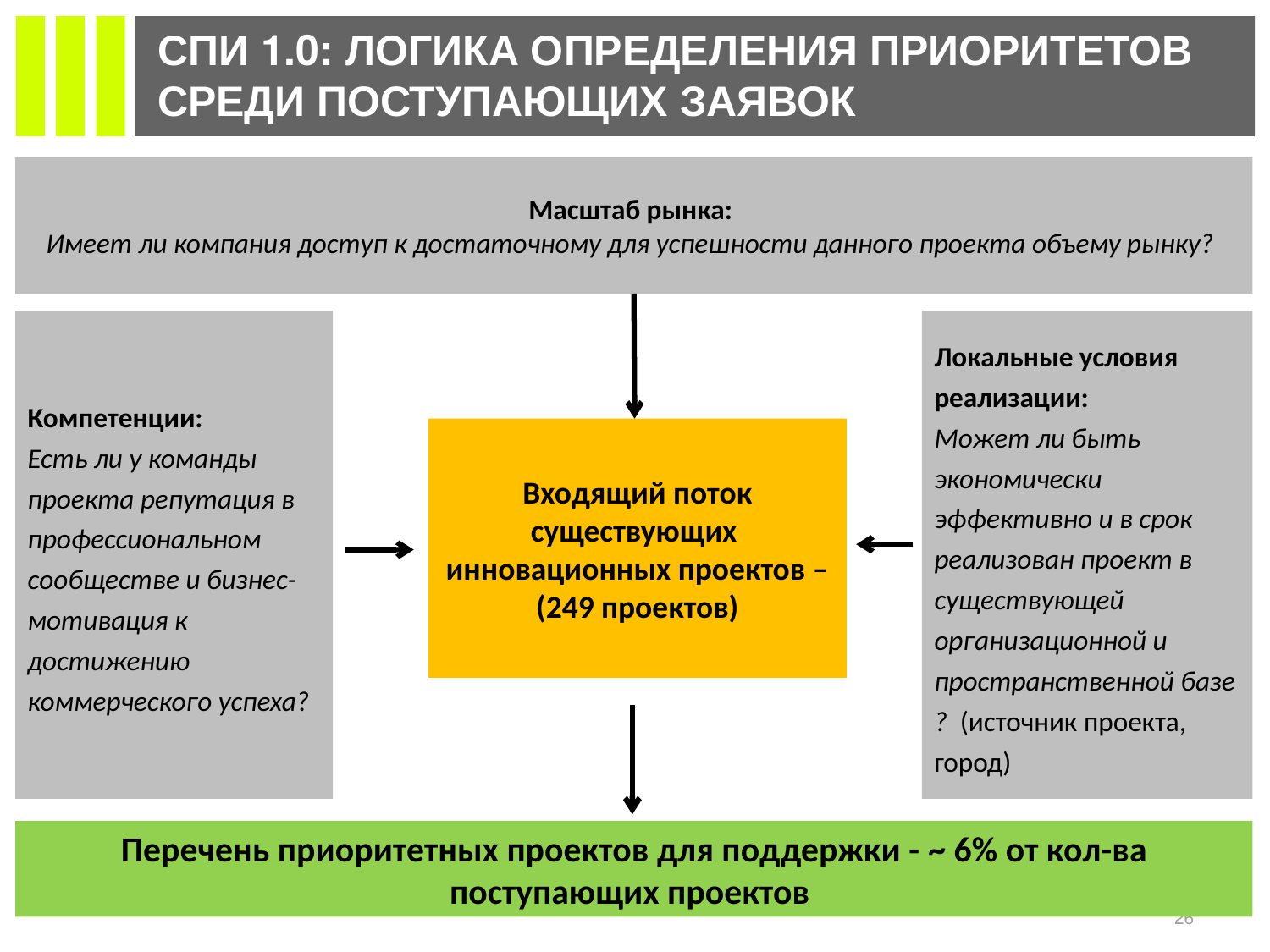

# СПИ 1.0: логика определения приоритетов среди поступающих заявок
Масштаб рынка:
Имеет ли компания доступ к достаточному для успешности данного проекта объему рынку?
Компетенции:
Есть ли у команды проекта репутация в профессиональном сообществе и бизнес-мотивация к достижению коммерческого успеха?
Локальные условия реализации:
Может ли быть экономически эффективно и в срок реализован проект в существующей организационной и пространственной базе ?  (источник проекта, город)
Входящий поток существующих  инновационных проектов – (249 проектов)
Перечень приоритетных проектов для поддержки - ~ 6% от кол-ва поступающих проектов
26